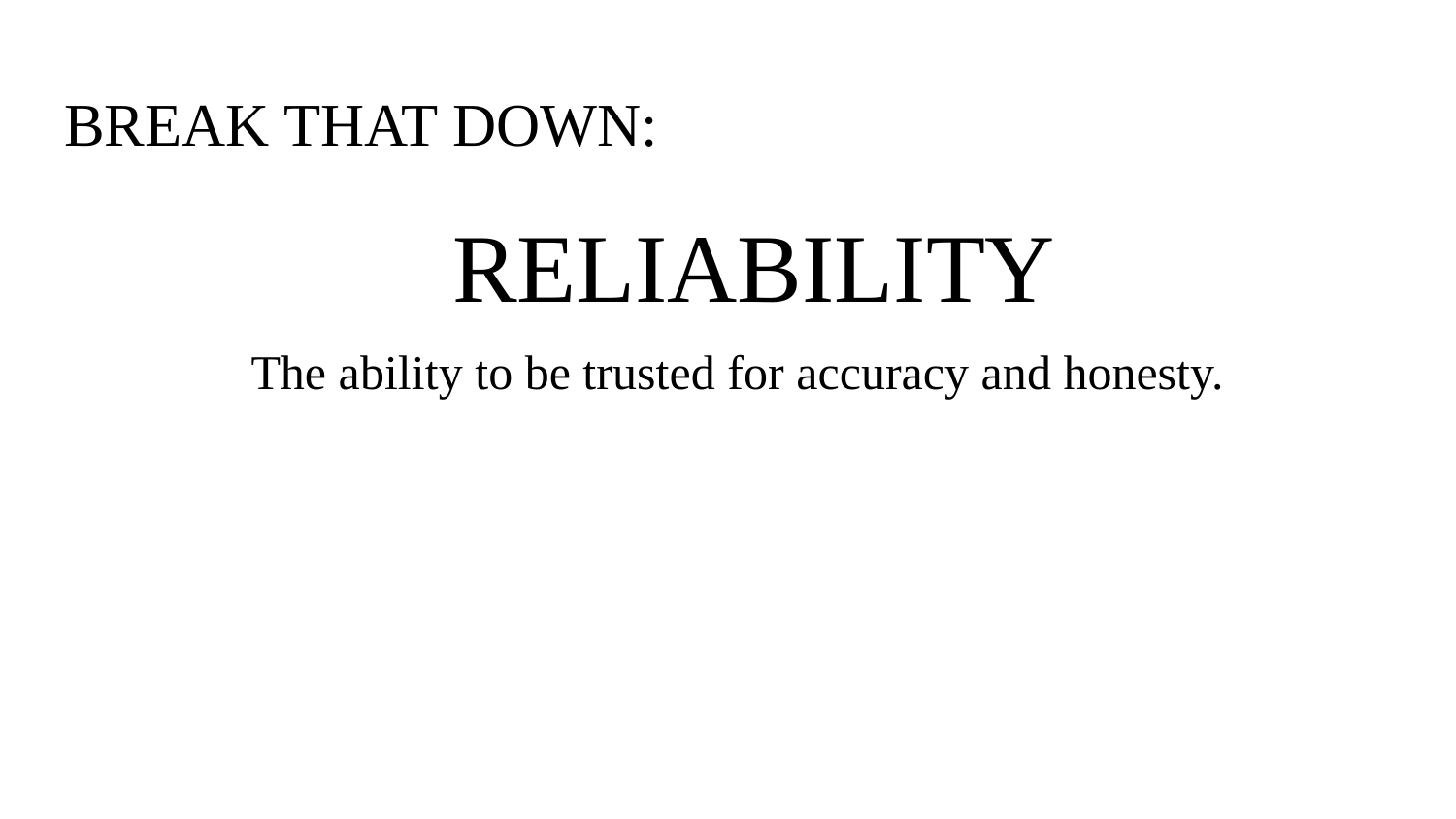

# BREAK THAT DOWN:
RELIABILITY
The ability to be trusted for accuracy and honesty.